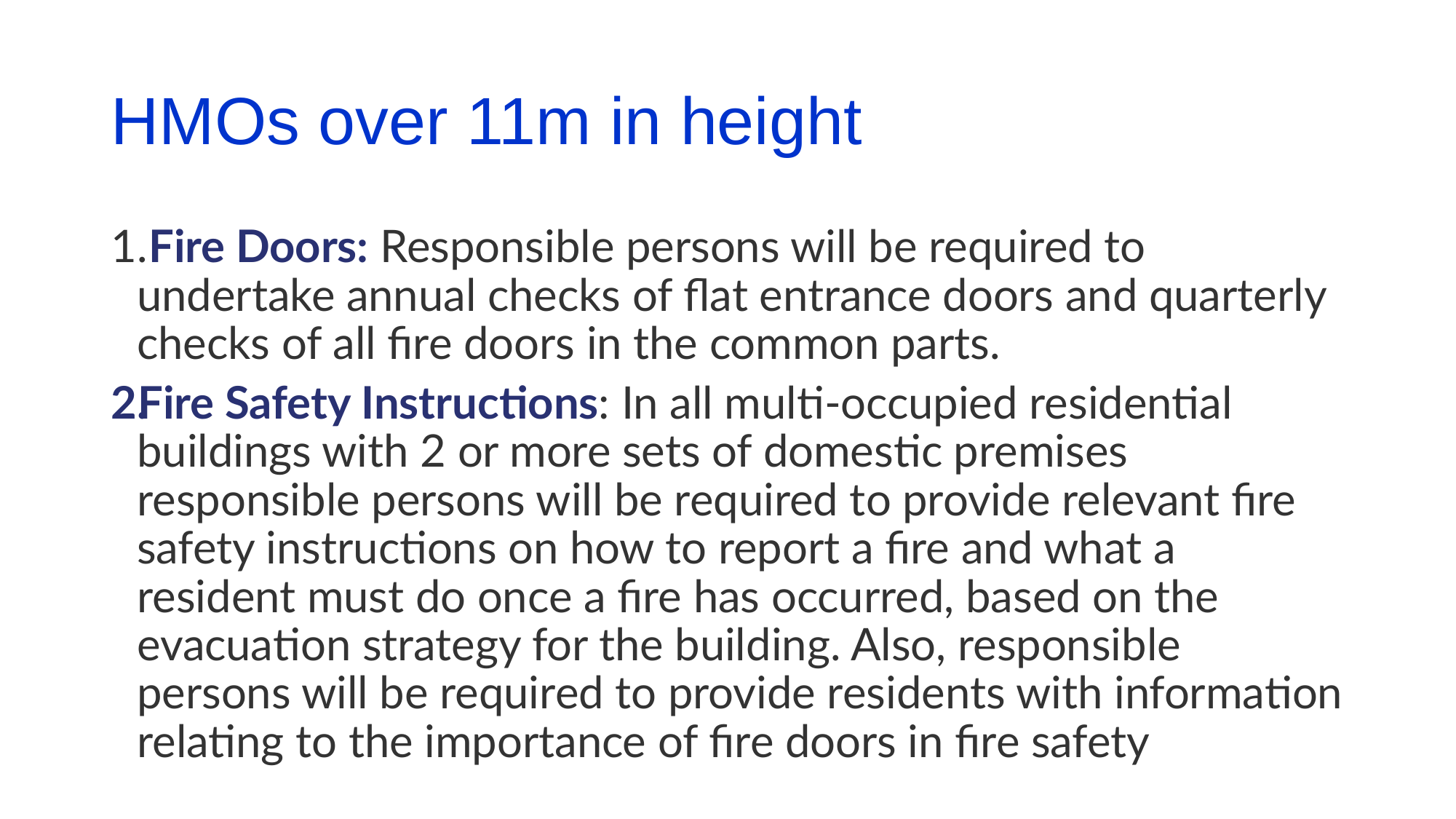

# HMOs over 11m in height
‍ Fire Doors: Responsible persons will be required to undertake annual checks of flat entrance doors and quarterly checks of all fire doors in the common parts.
Fire Safety Instructions: In all multi-occupied residential buildings with 2 or more sets of domestic premises responsible persons will be required to provide relevant fire safety instructions on how to report a fire and what a resident must do once a fire has occurred, based on the evacuation strategy for the building. Also, responsible persons will be required to provide residents with information relating to the importance of fire doors in fire safety